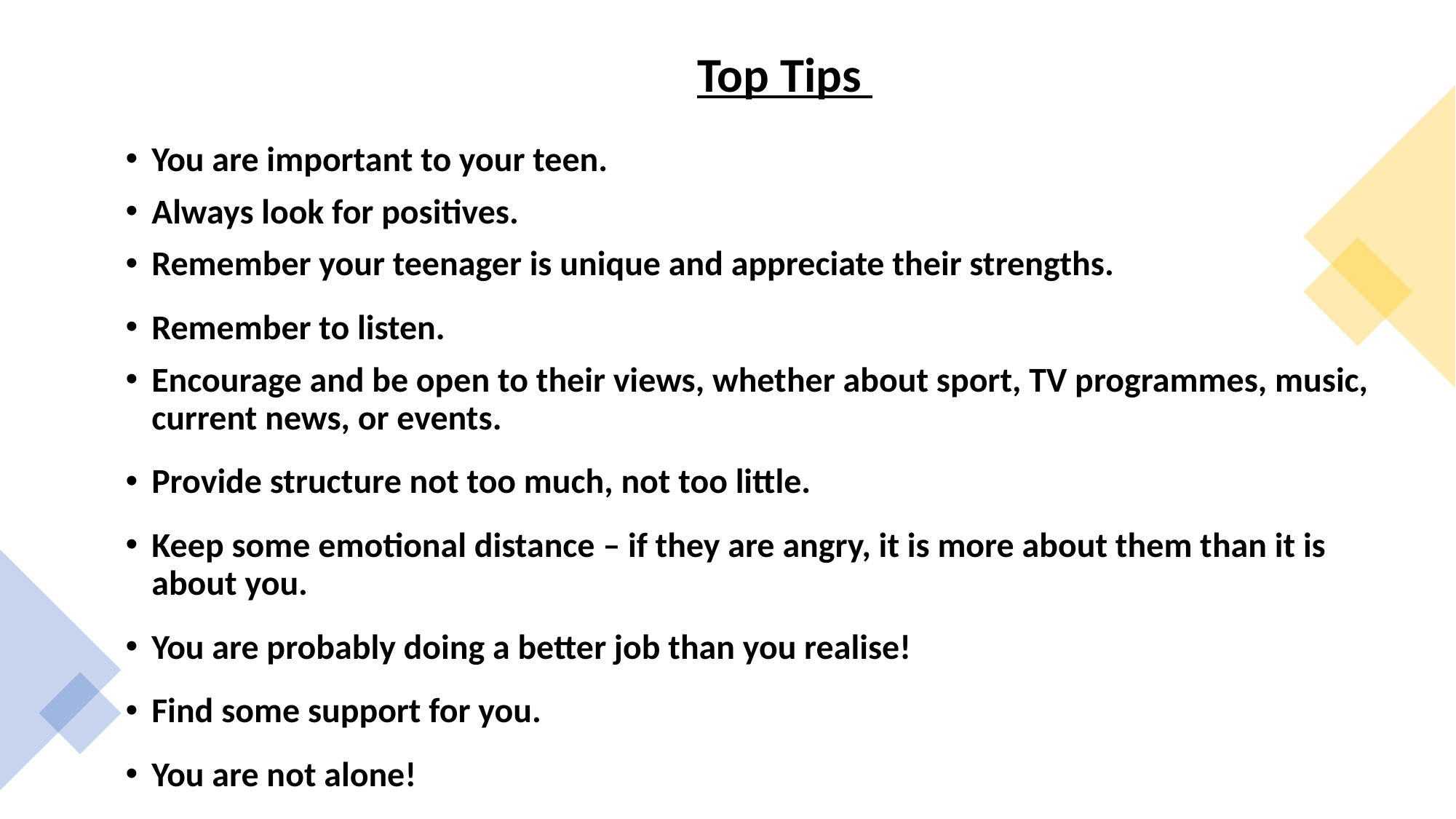

# Top Tips
You are important to your teen.
Always look for positives.
Remember your teenager is unique and appreciate their strengths.
Remember to listen.
Encourage and be open to their views, whether about sport, TV programmes, music, current news, or events.
Provide structure not too much, not too little.
Keep some emotional distance – if they are angry, it is more about them than it is about you.
You are probably doing a better job than you realise!
Find some support for you.
You are not alone!